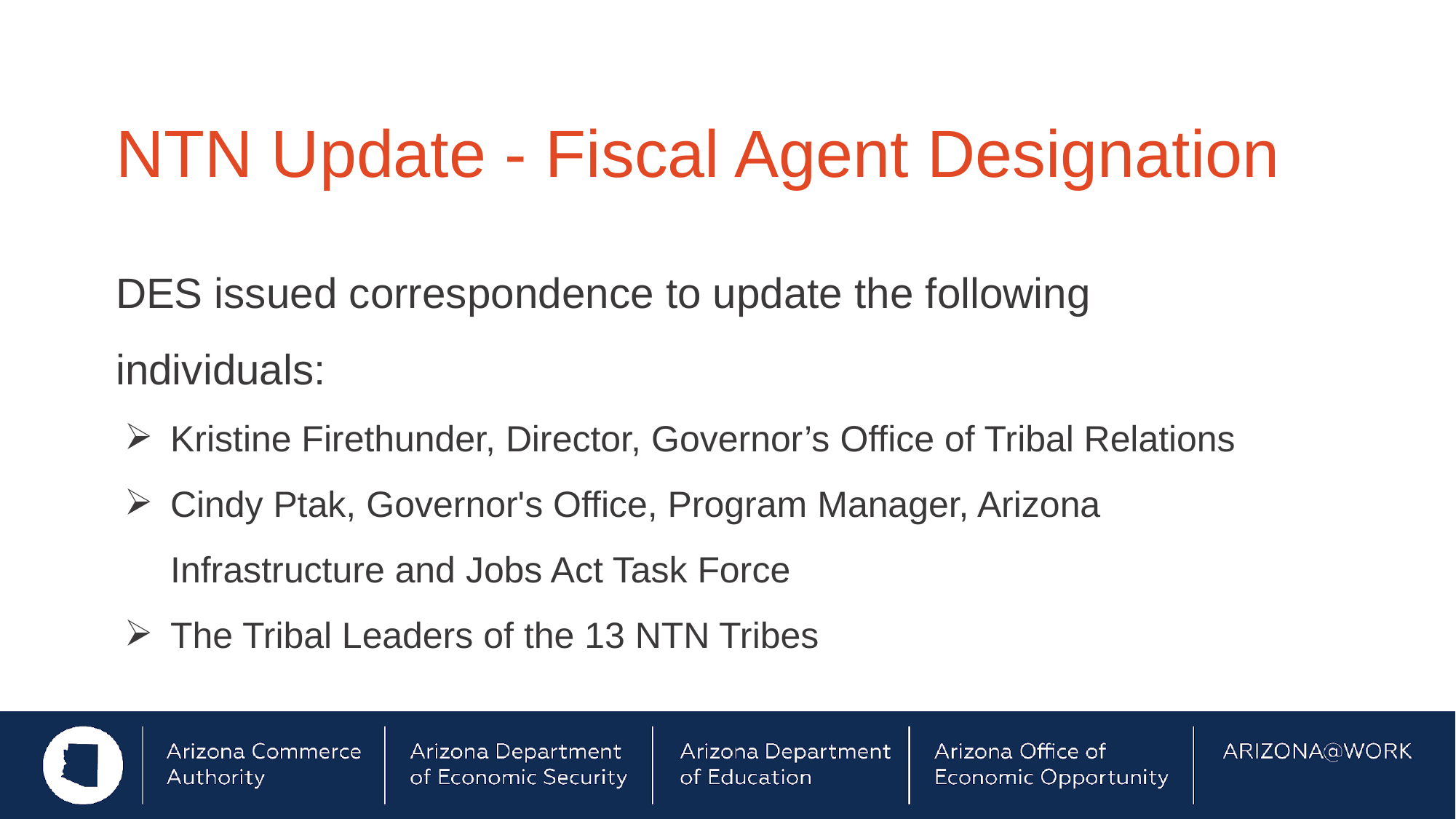

# NTN Update - Fiscal Agent Designation
DES issued correspondence to update the following individuals:
Kristine Firethunder, Director, Governor’s Office of Tribal Relations
Cindy Ptak, Governor's Office, Program Manager, Arizona Infrastructure and Jobs Act Task Force
The Tribal Leaders of the 13 NTN Tribes